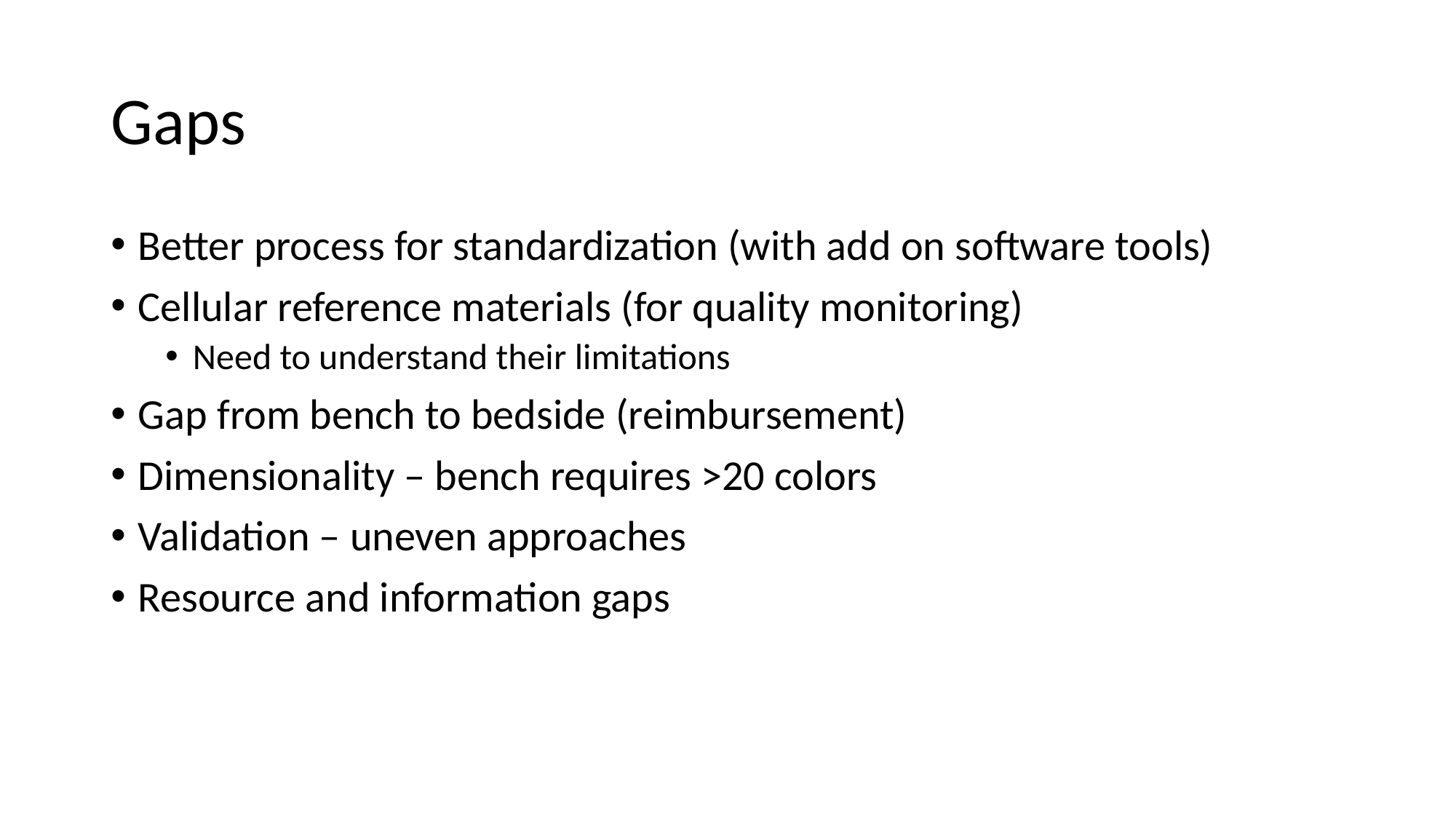

# Gaps
Better process for standardization (with add on software tools)
Cellular reference materials (for quality monitoring)
Need to understand their limitations
Gap from bench to bedside (reimbursement)
Dimensionality – bench requires >20 colors
Validation – uneven approaches
Resource and information gaps